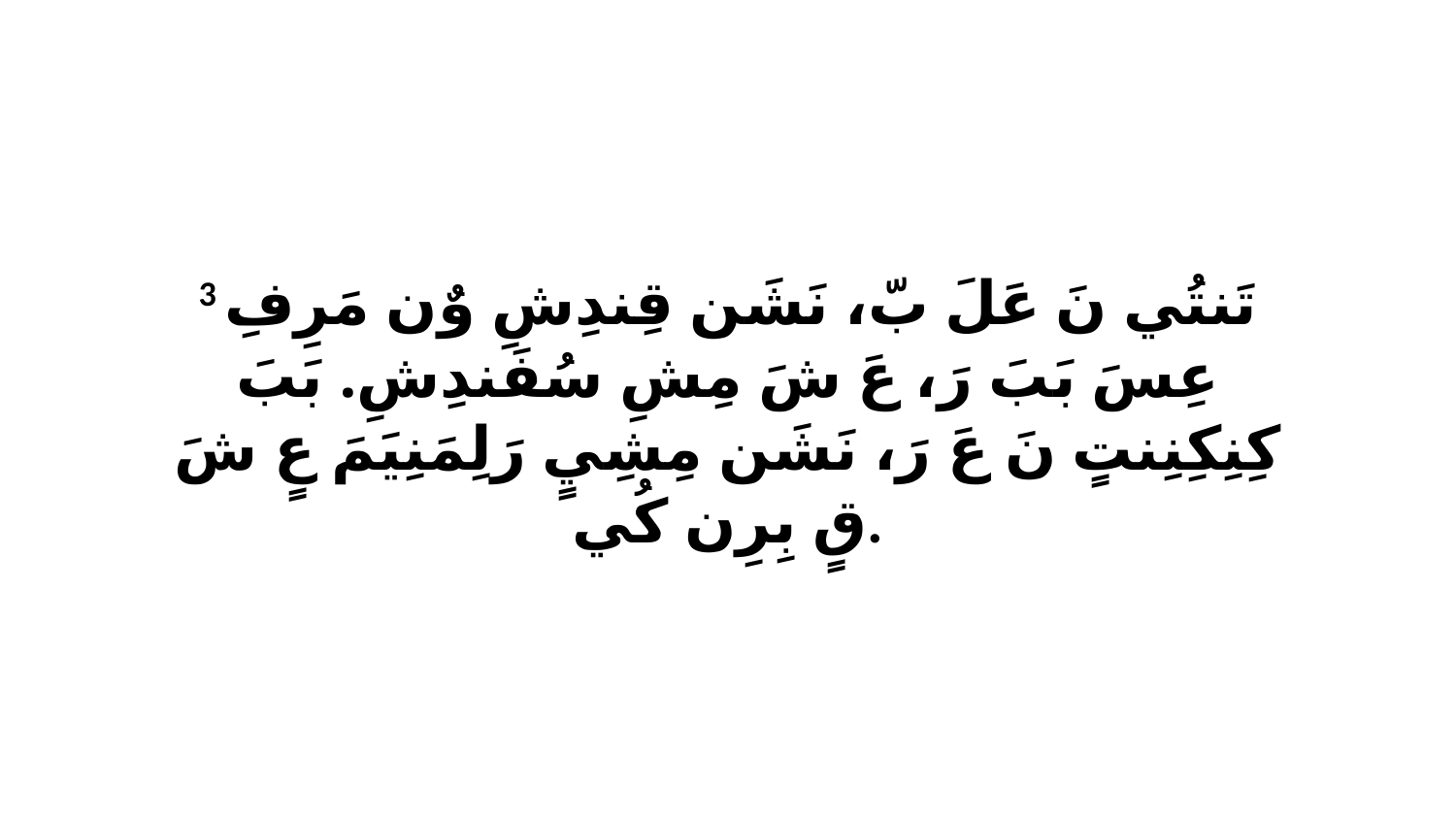

3 تَنتُي نَ عَلَ بّ، نَشَن قِندِشِ وٌن مَرِفِ عِسَ بَبَ رَ، عَ شَ مِشِ سُفَندِشِ. بَبَ كِنِكِنِنتٍ نَ عَ رَ، نَشَن مِشِيٍ رَلِمَنِيَمَ عٍ شَ قٍ بِرِن كُي.